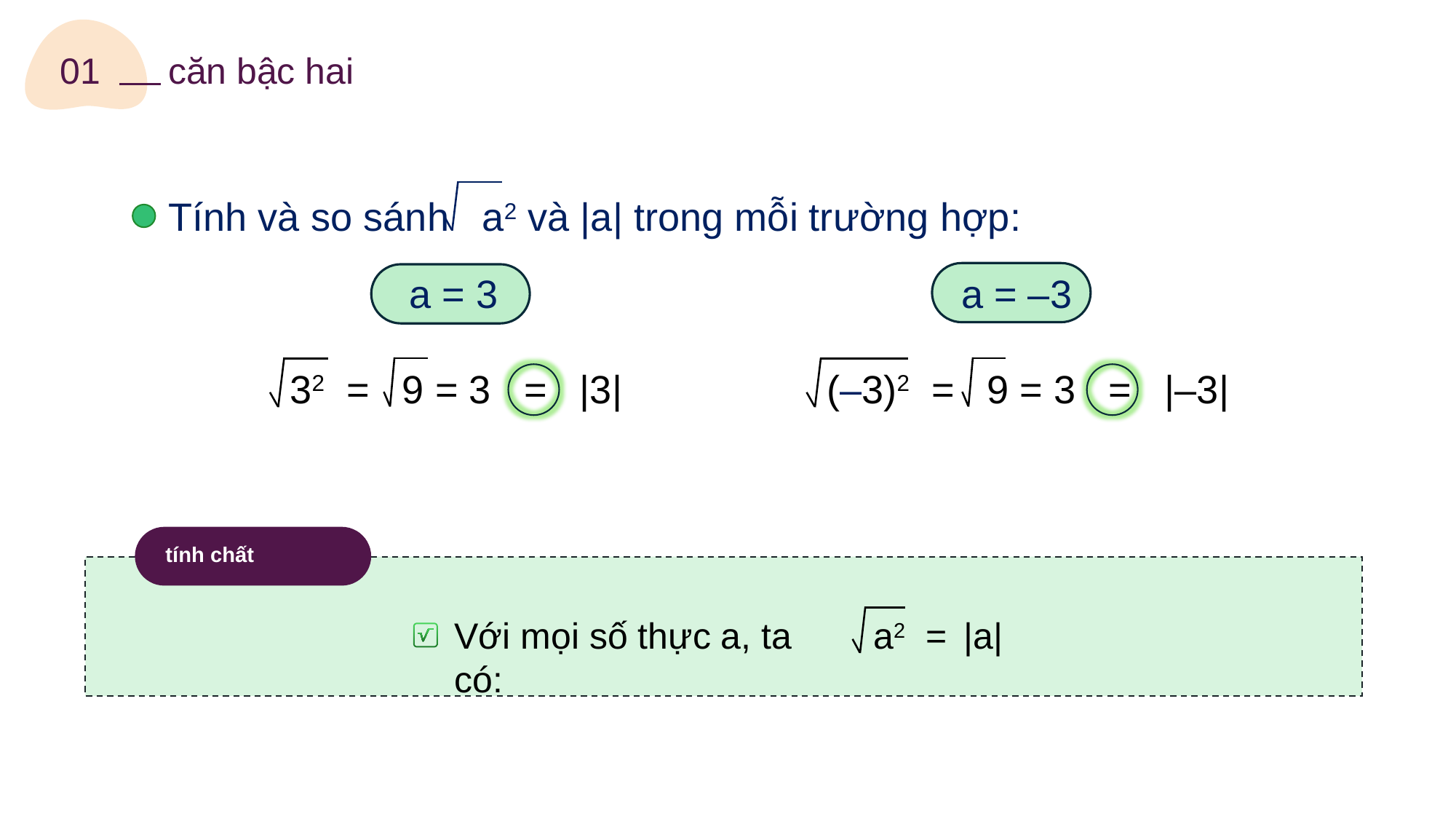

01
căn bậc hai
Tính và so sánh   a2 và |a| trong mỗi trường hợp:

a = –3
a = 3

32  =   9 = 3   =   |3|
(–3)2  =   9 = 3   =   |–3|

tính chất

Với mọi số thực a, ta có:
a2  =  |a|